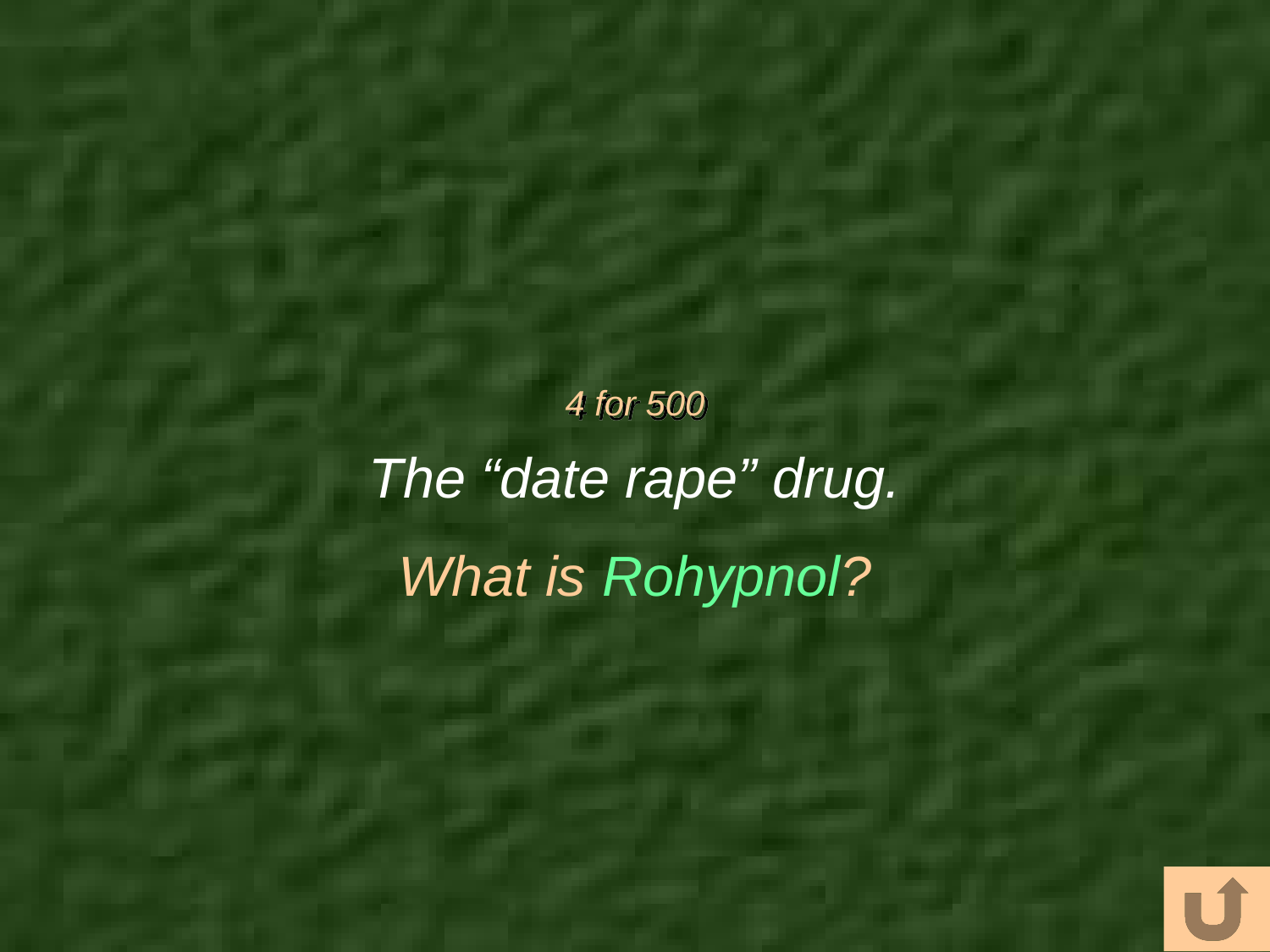

# 4 for 500
The “date rape” drug.
What is Rohypnol?